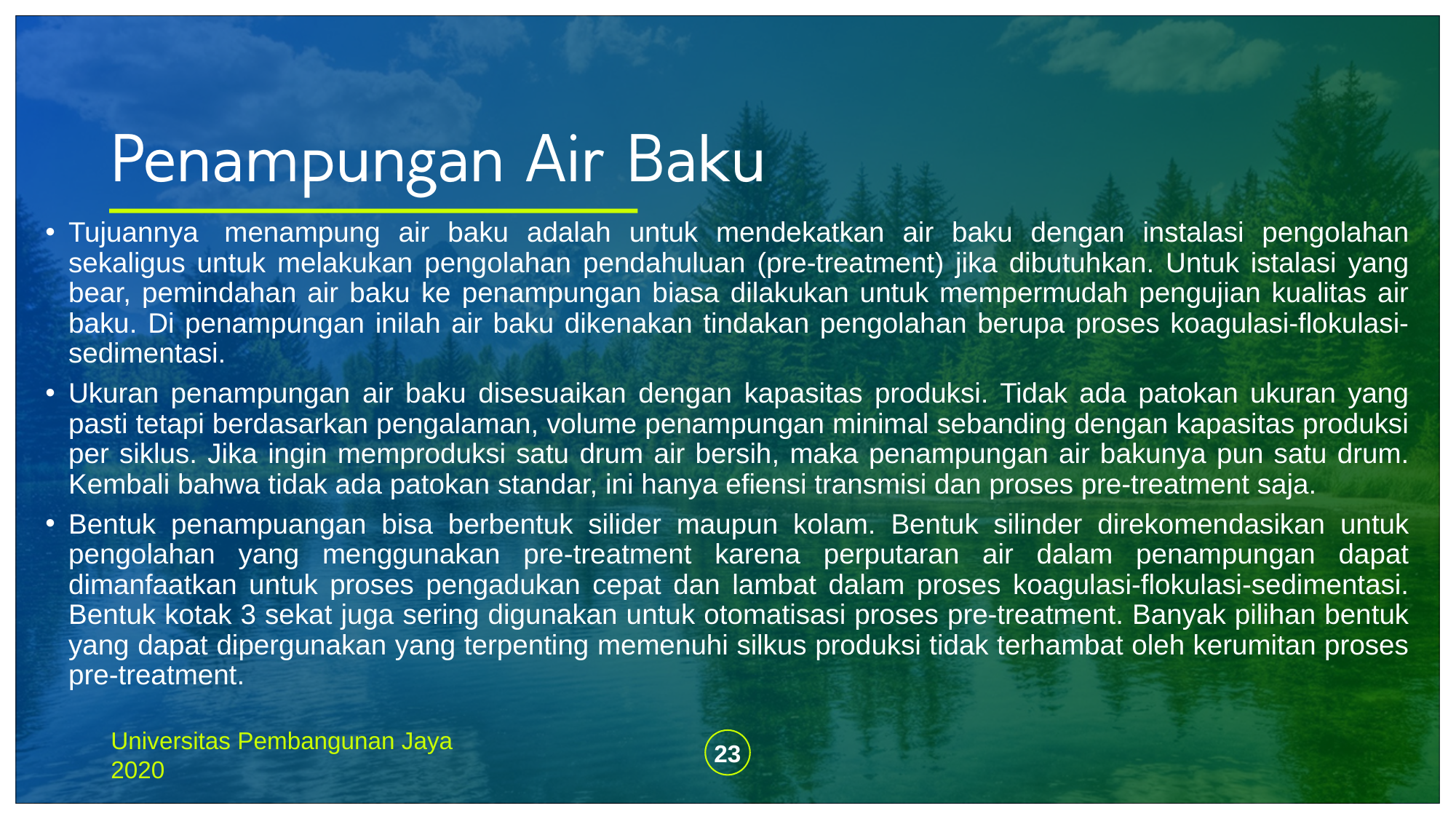

# Penampungan Air Baku
Tujuannya  menampung air baku adalah untuk mendekatkan air baku dengan instalasi pengolahan sekaligus untuk melakukan pengolahan pendahuluan (pre-treatment) jika dibutuhkan. Untuk istalasi yang bear, pemindahan air baku ke penampungan biasa dilakukan untuk mempermudah pengujian kualitas air baku. Di penampungan inilah air baku dikenakan tindakan pengolahan berupa proses koagulasi-flokulasi-sedimentasi.
Ukuran penampungan air baku disesuaikan dengan kapasitas produksi. Tidak ada patokan ukuran yang pasti tetapi berdasarkan pengalaman, volume penampungan minimal sebanding dengan kapasitas produksi per siklus. Jika ingin memproduksi satu drum air bersih, maka penampungan air bakunya pun satu drum. Kembali bahwa tidak ada patokan standar, ini hanya efiensi transmisi dan proses pre-treatment saja.
Bentuk penampuangan bisa berbentuk silider maupun kolam. Bentuk silinder direkomendasikan untuk pengolahan yang menggunakan pre-treatment karena perputaran air dalam penampungan dapat dimanfaatkan untuk proses pengadukan cepat dan lambat dalam proses koagulasi-flokulasi-sedimentasi. Bentuk kotak 3 sekat juga sering digunakan untuk otomatisasi proses pre-treatment. Banyak pilihan bentuk yang dapat dipergunakan yang terpenting memenuhi silkus produksi tidak terhambat oleh kerumitan proses pre-treatment.
23
Universitas Pembangunan Jaya 2020